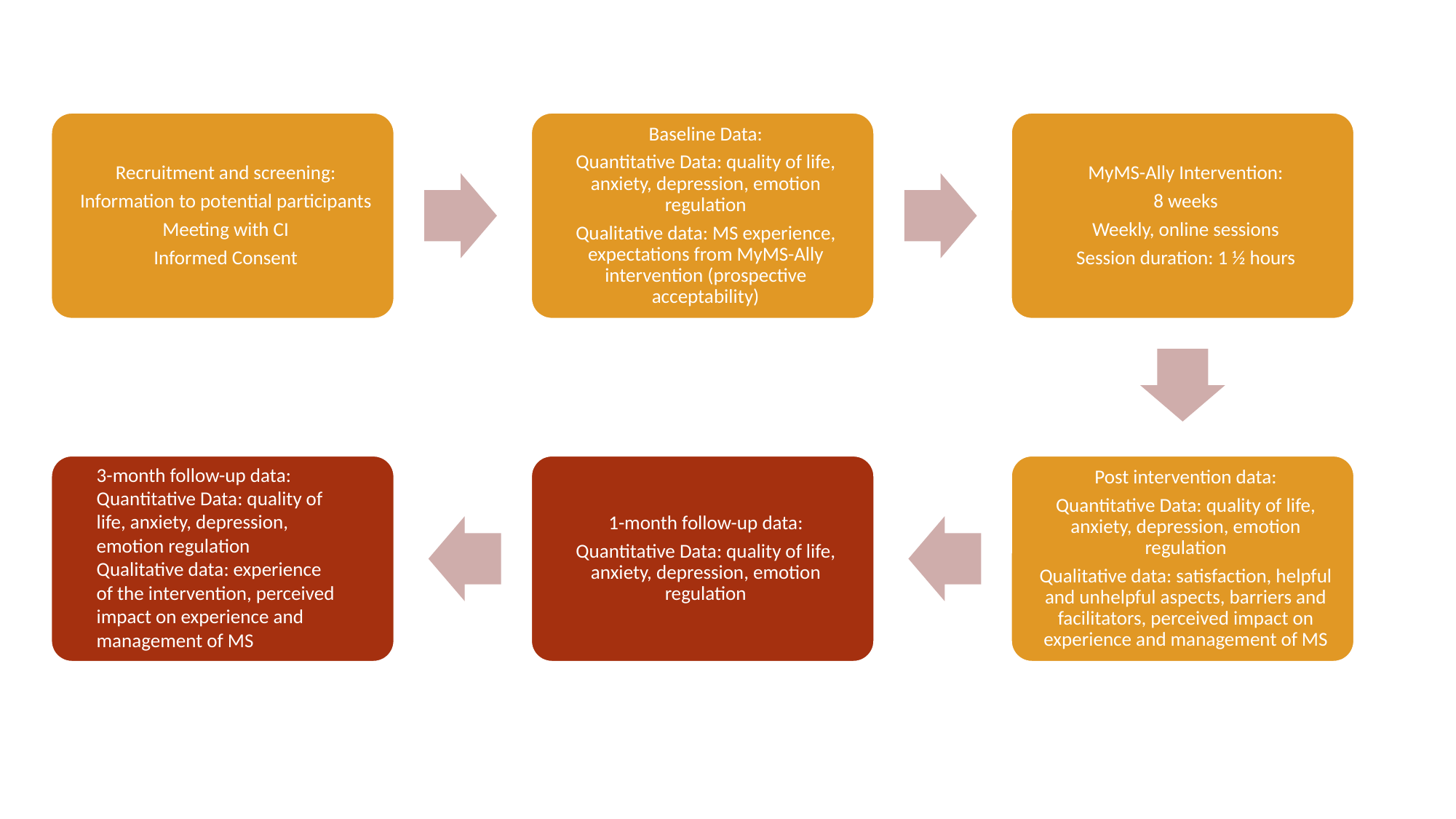

Recruitment and screening:
Information to potential participants
Meeting with CI
Informed Consent

Baseline Data:
Quantitative Data: quality of life, anxiety, depression, emotion regulation
Qualitative data: MS experience, expectations from MyMS-Ally intervention (prospective acceptability)

MyMS-Ally Intervention:
8 weeks
Weekly, online sessions
Session duration: 1 ½ hours

Post intervention data:
Quantitative Data: quality of life, anxiety, depression, emotion regulation
Qualitative data: satisfaction, helpful and unhelpful aspects, barriers and facilitators, perceived impact on experience and management of MS

1-month follow-up data:
Quantitative Data: quality of life, anxiety, depression, emotion regulation

3-month follow-up data:
Quantitative Data: quality of life, anxiety, depression, emotion regulation
Qualitative data: experience of the intervention, perceived impact on experience and management of MS